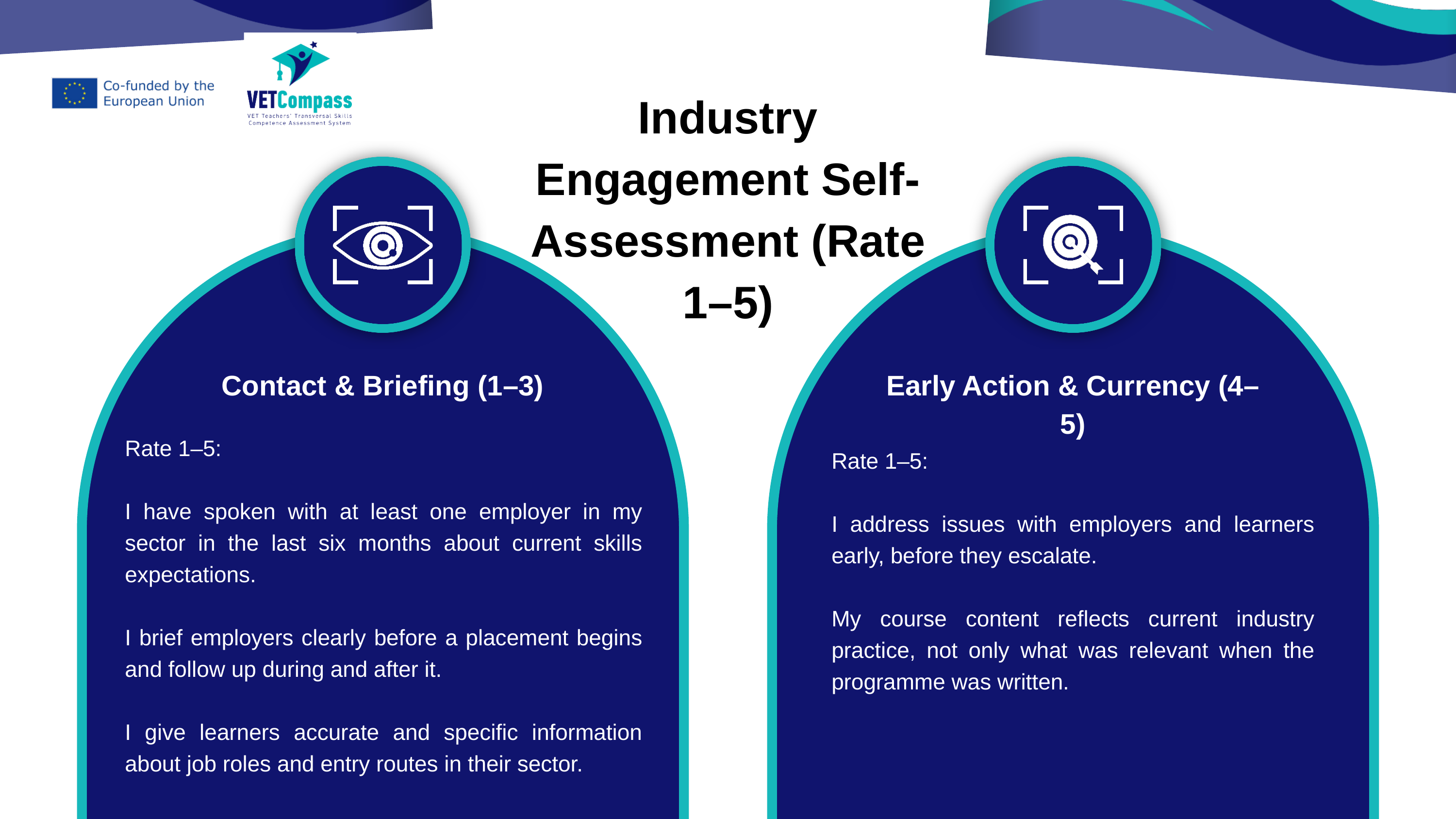

Industry Engagement Self-Assessment (Rate 1–5)

Contact & Briefing (1–3)
Early Action & Currency (4–5)
Rate 1–5:

I have spoken with at least one employer in my sector in the last six months about current skills expectations.

I brief employers clearly before a placement begins and follow up during and after it.

I give learners accurate and specific information about job roles and entry routes in their sector.
Rate 1–5:

I address issues with employers and learners early, before they escalate.

My course content reflects current industry practice, not only what was relevant when the programme was written.